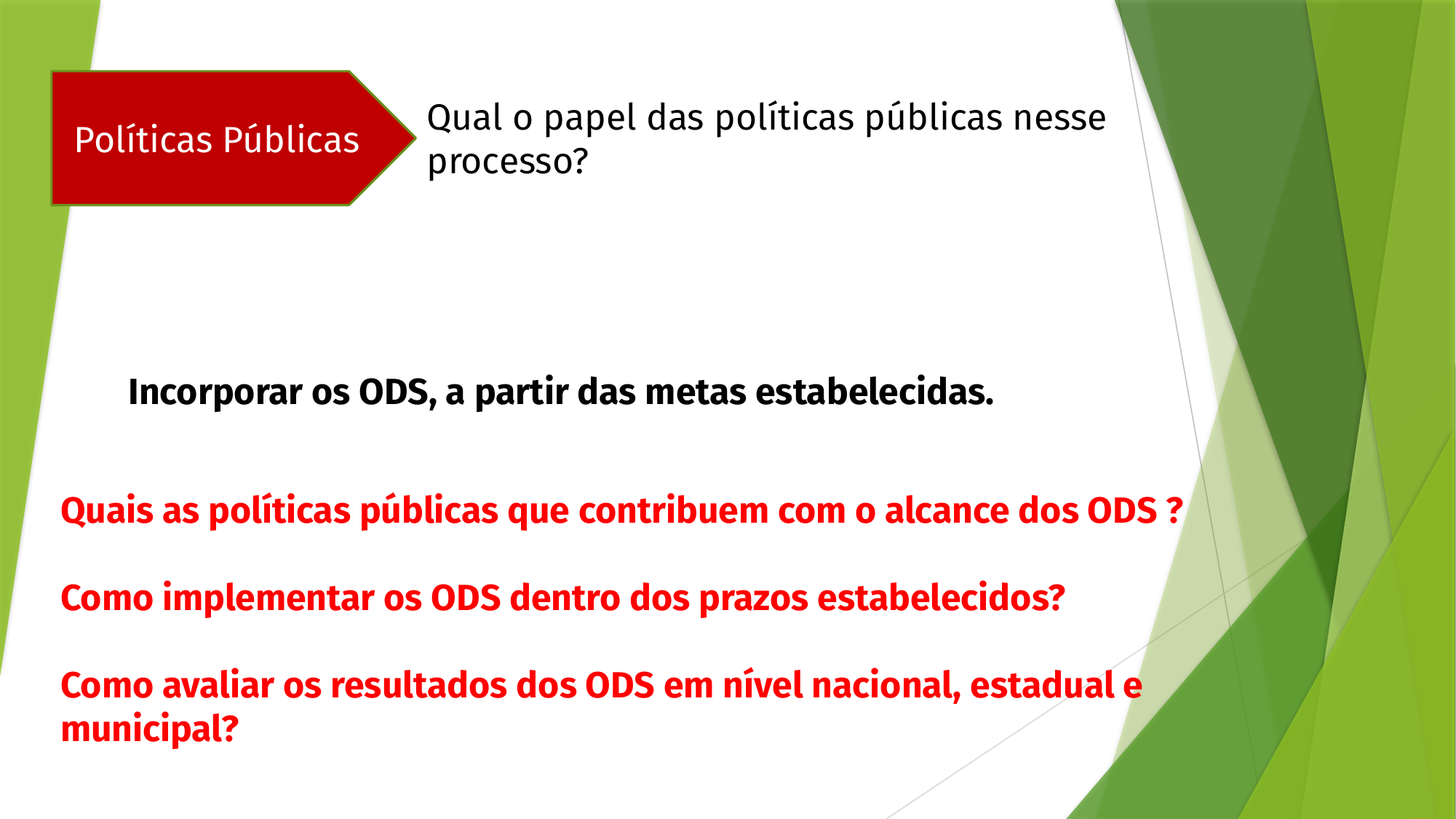

Políticas Públicas
Qual o papel das políticas públicas nesse processo?
Incorporar os ODS, a partir das metas estabelecidas.
Quais as políticas públicas que contribuem com o alcance dos ODS ?

Como implementar os ODS dentro dos prazos estabelecidos?

Como avaliar os resultados dos ODS em nível nacional, estadual e municipal?